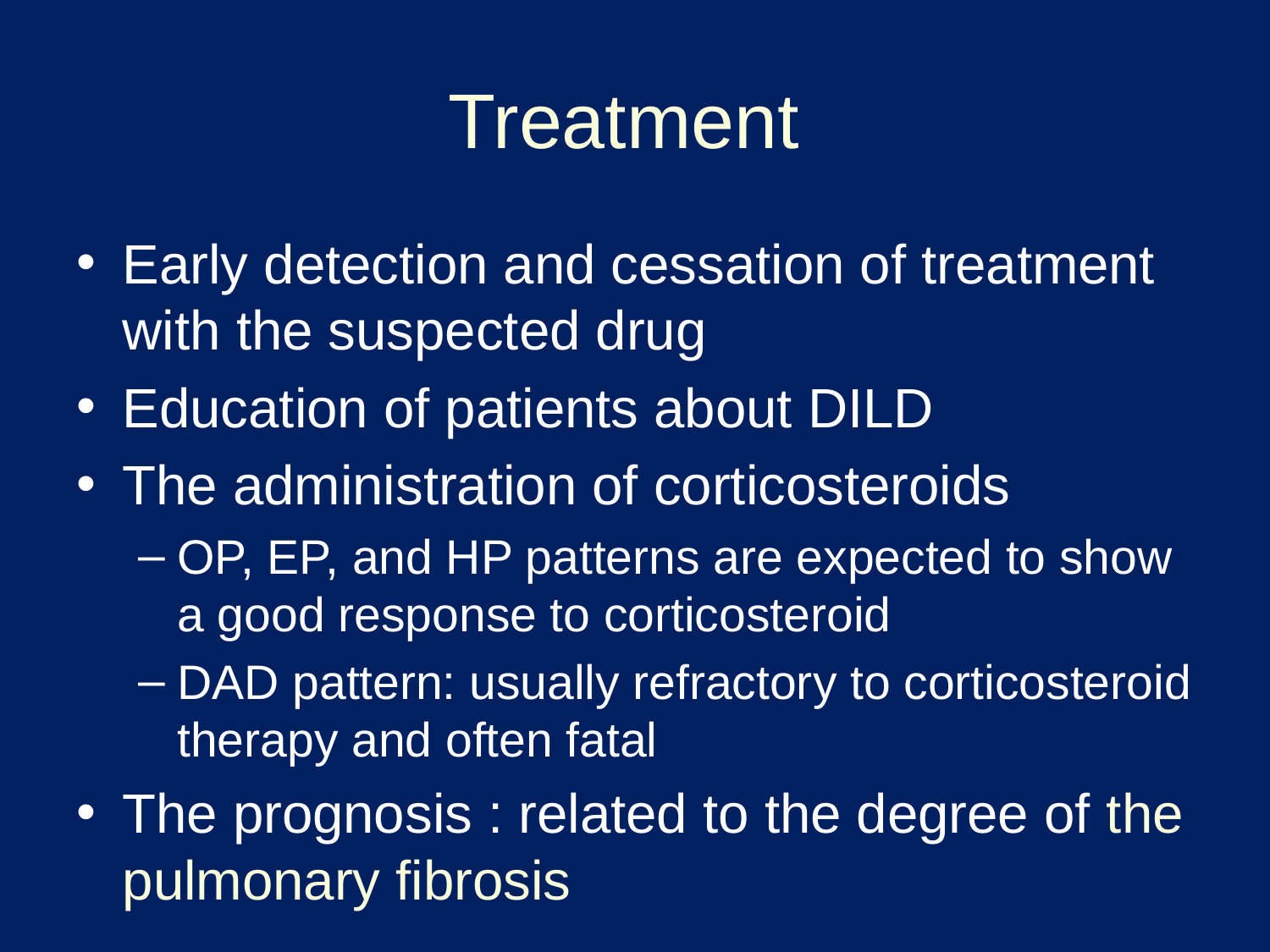

# Treatment
Early detection and cessation of treatment with the suspected drug
Education of patients about DILD
The administration of corticosteroids
OP, EP, and HP patterns are expected to show a good response to corticosteroid
DAD pattern: usually refractory to corticosteroid therapy and often fatal
The prognosis : related to the degree of the pulmonary fibrosis